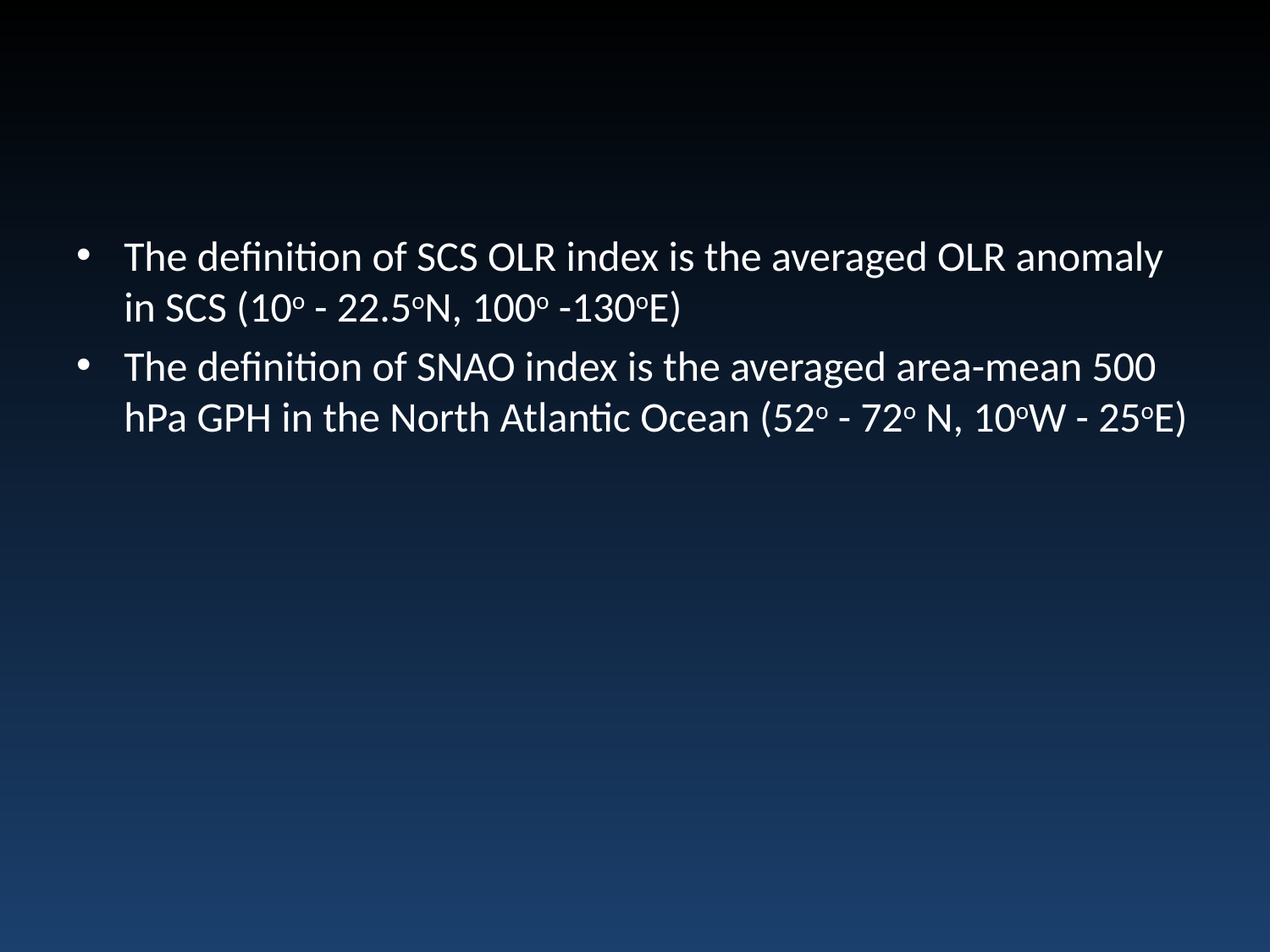

#
The definition of SCS OLR index is the averaged OLR anomaly in SCS (10o - 22.5oN, 100o -130oE)
The definition of SNAO index is the averaged area-mean 500 hPa GPH in the North Atlantic Ocean (52o - 72o N, 10oW - 25oE)